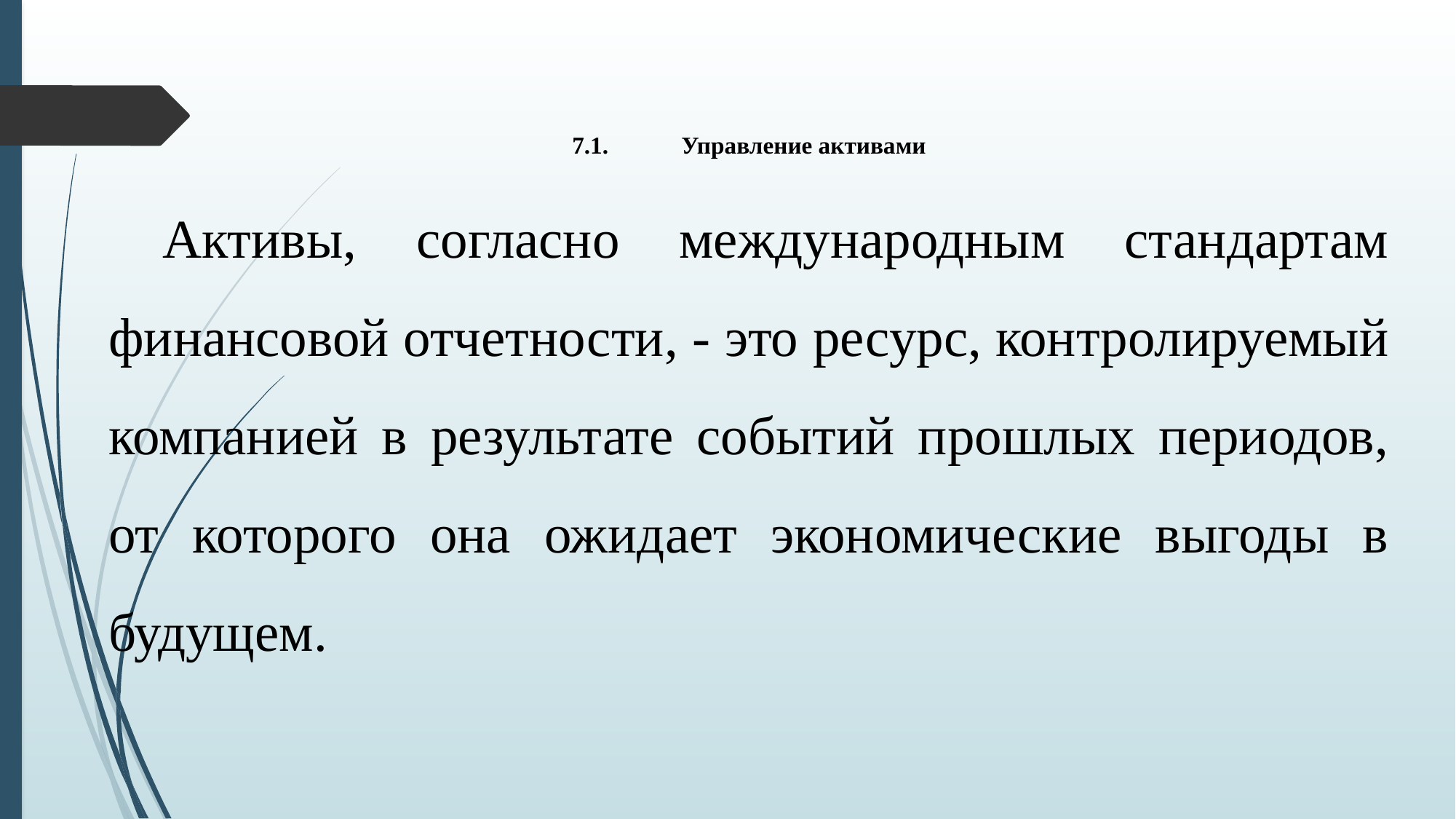

7.1.	Управление активами
Активы, согласно международным стандартам финансовой отчетности, - это ресурс, контролируемый компанией в результате событий прошлых периодов, от которого она ожидает экономические выгоды в будущем.